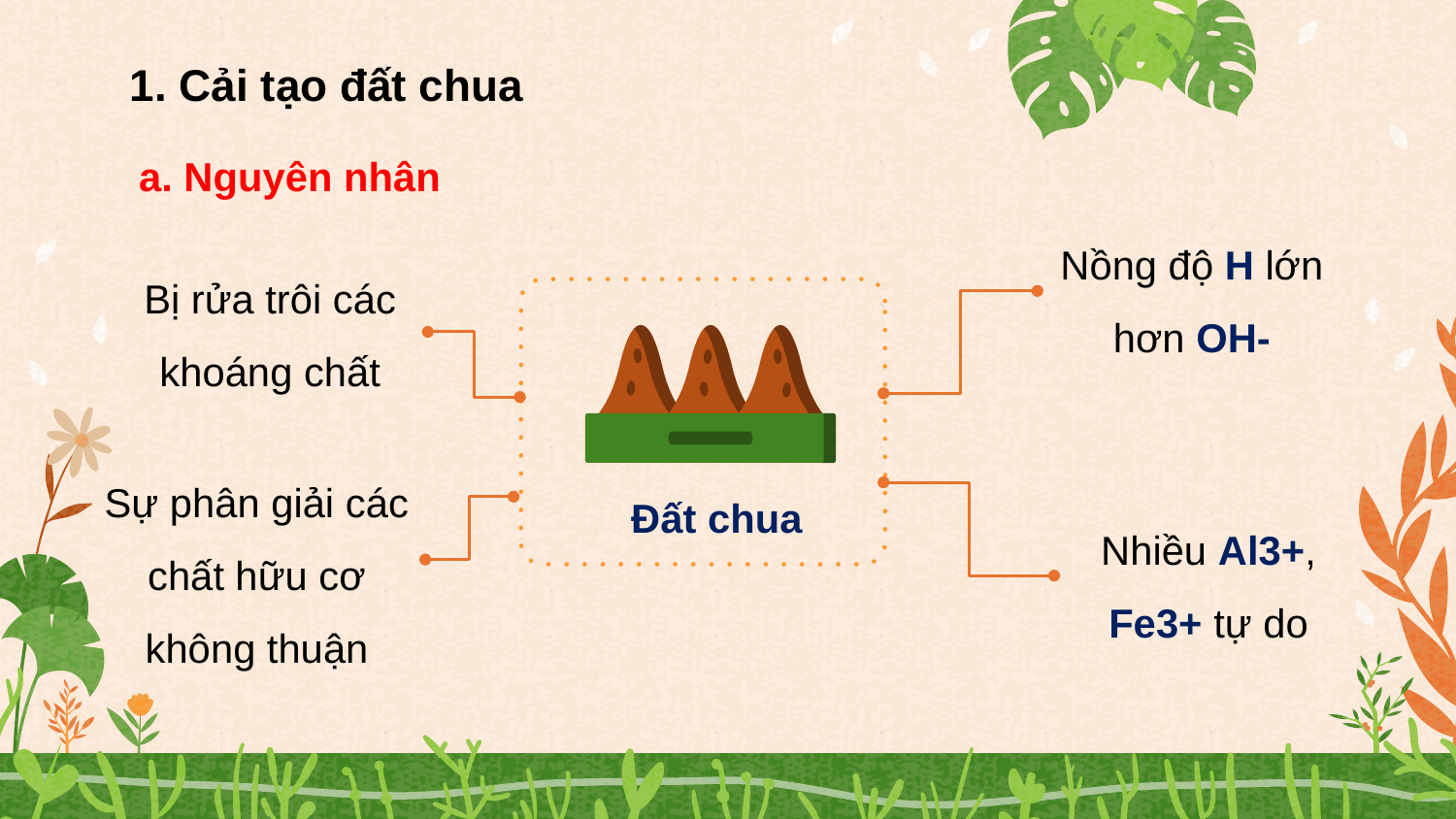

1. Cải tạo đất chua
a. Nguyên nhân
Nồng độ H lớn hơn OH-
Bị rửa trôi các khoáng chất

Sự phân giải các chất hữu cơ không thuận
Đất chua
Nhiều Al3+, Fe3+ tự do